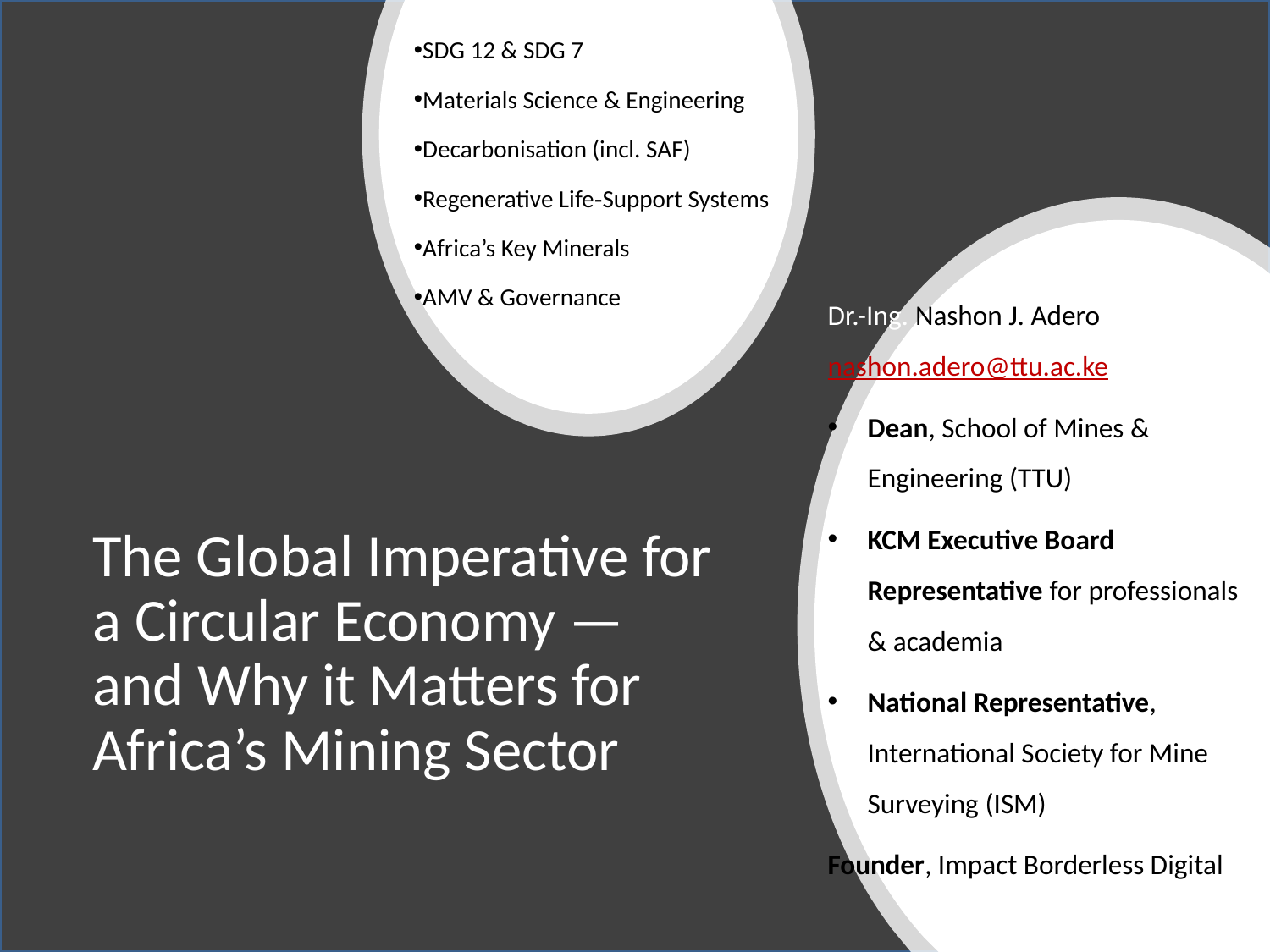

SDG 12 & SDG 7
Materials Science & Engineering
Decarbonisation (incl. SAF)
Regenerative Life‑Support Systems
Africa’s Key Minerals
AMV & Governance

Dr.-Ing. Nashon J. Adero
nashon.adero@ttu.ac.ke
Dean, School of Mines & Engineering (TTU)
KCM Executive Board Representative for professionals & academia
National Representative, International Society for Mine Surveying (ISM)
Founder, Impact Borderless Digital
# The Global Imperative for a Circular Economy —
and Why it Matters for Africa’s Mining Sector